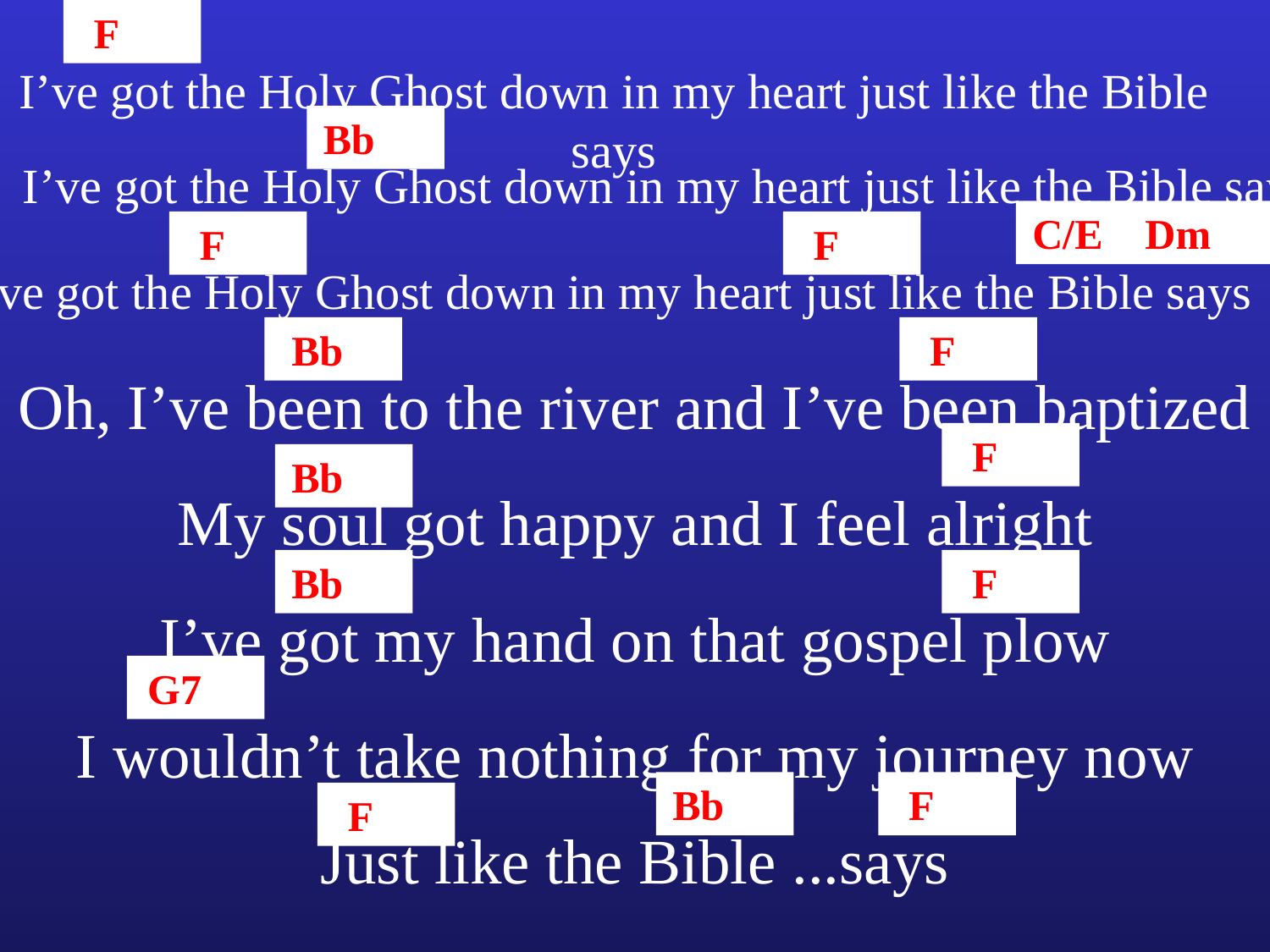

F
I’ve got the Holy Ghost down in my heart just like the Bible says
Bb
I’ve got the Holy Ghost down in my heart just like the Bible says
C/E    Dm
F
F
I’ve got the Holy Ghost down in my heart just like the Bible says
Bb
F
Oh, I’ve been to the river and I’ve been baptized
F
Bb
My soul got happy and I feel alright
Bb
F
I’ve got my hand on that gospel plow
G7
I wouldn’t take nothing for my journey now
Bb
F
F
Just like the Bible ...says